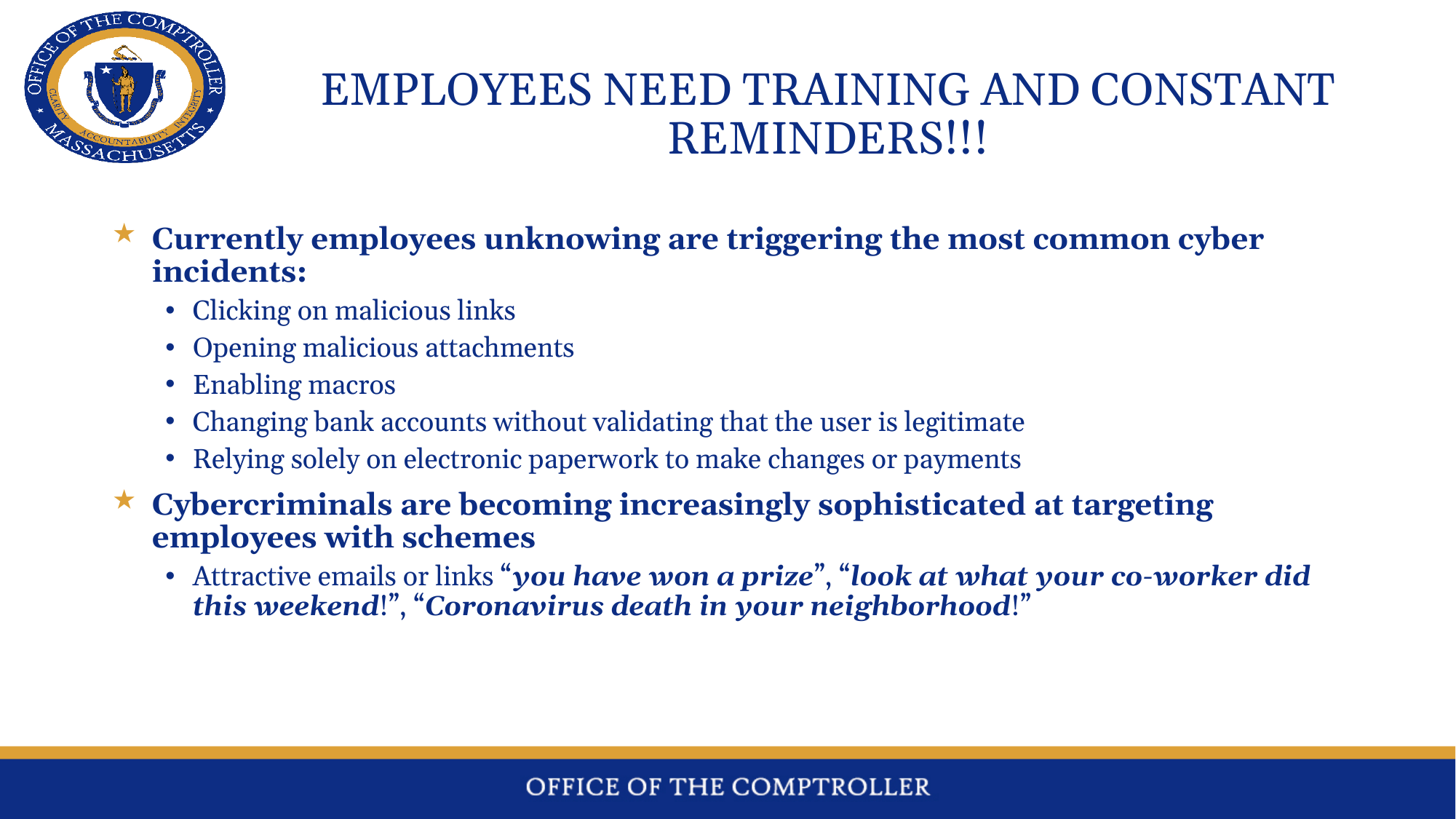

# Employees NEED TRAINING and constant reminders!!!
Currently employees unknowing are triggering the most common cyber incidents:
Clicking on malicious links
Opening malicious attachments
Enabling macros
Changing bank accounts without validating that the user is legitimate
Relying solely on electronic paperwork to make changes or payments
Cybercriminals are becoming increasingly sophisticated at targeting employees with schemes
Attractive emails or links “you have won a prize”, “look at what your co-worker did this weekend!”, “Coronavirus death in your neighborhood!”